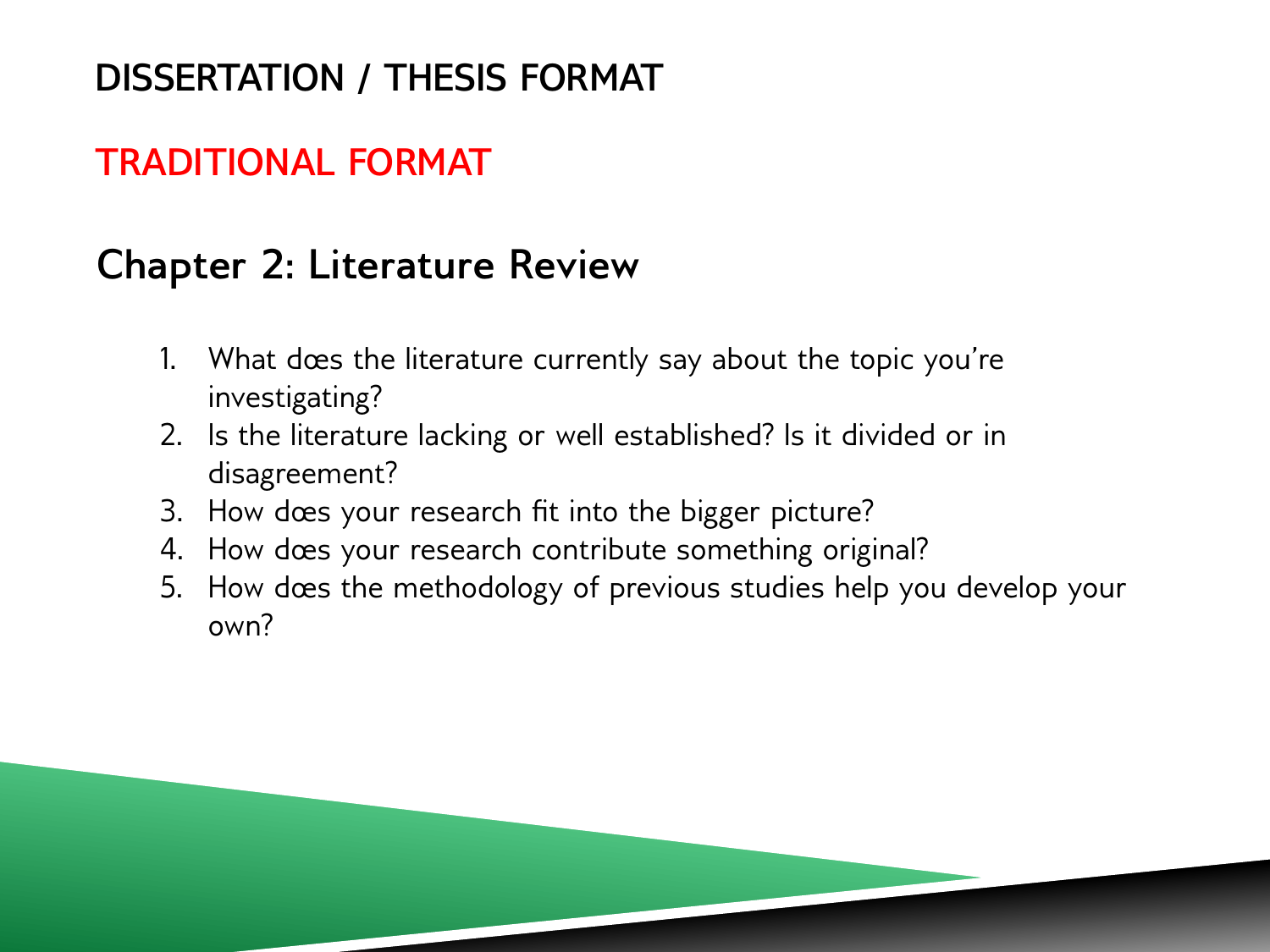

# dissertation / Thesis Format Traditional Format
Chapter 2: Literature Review

What does the literature currently say about the topic you’re investigating?
Is the literature lacking or well established? Is it divided or in disagreement?
How does your research fit into the bigger picture?
How does your research contribute something original?
How does the methodology of previous studies help you develop your own?